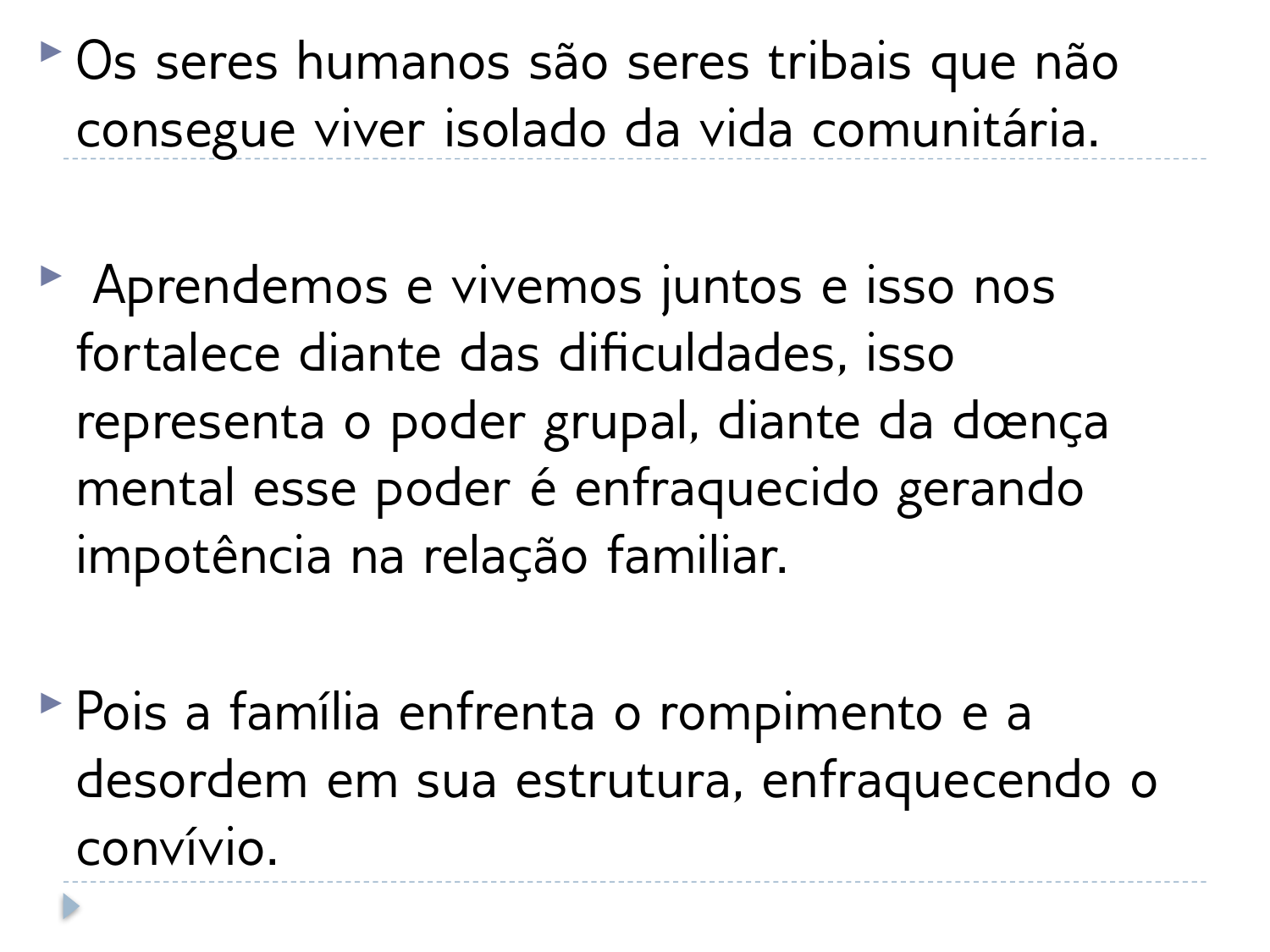

Os seres humanos são seres tribais que não consegue viver isolado da vida comunitária.

 Aprendemos e vivemos juntos e isso nos fortalece diante das dificuldades, isso representa o poder grupal, diante da doença mental esse poder é enfraquecido gerando impotência na relação familiar.

Pois a família enfrenta o rompimento e a desordem em sua estrutura, enfraquecendo o convívio.